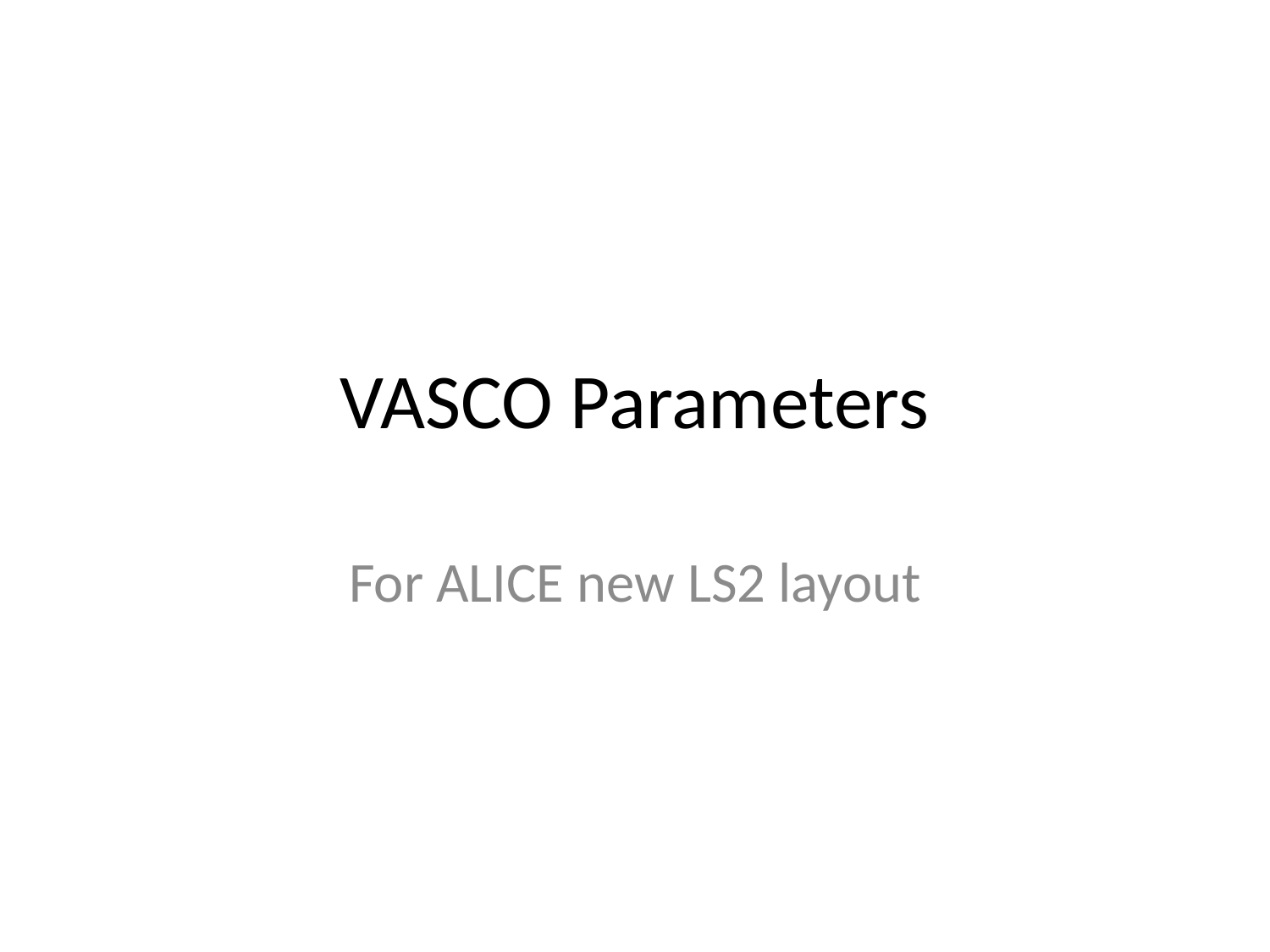

# VASCO Parameters
For ALICE new LS2 layout